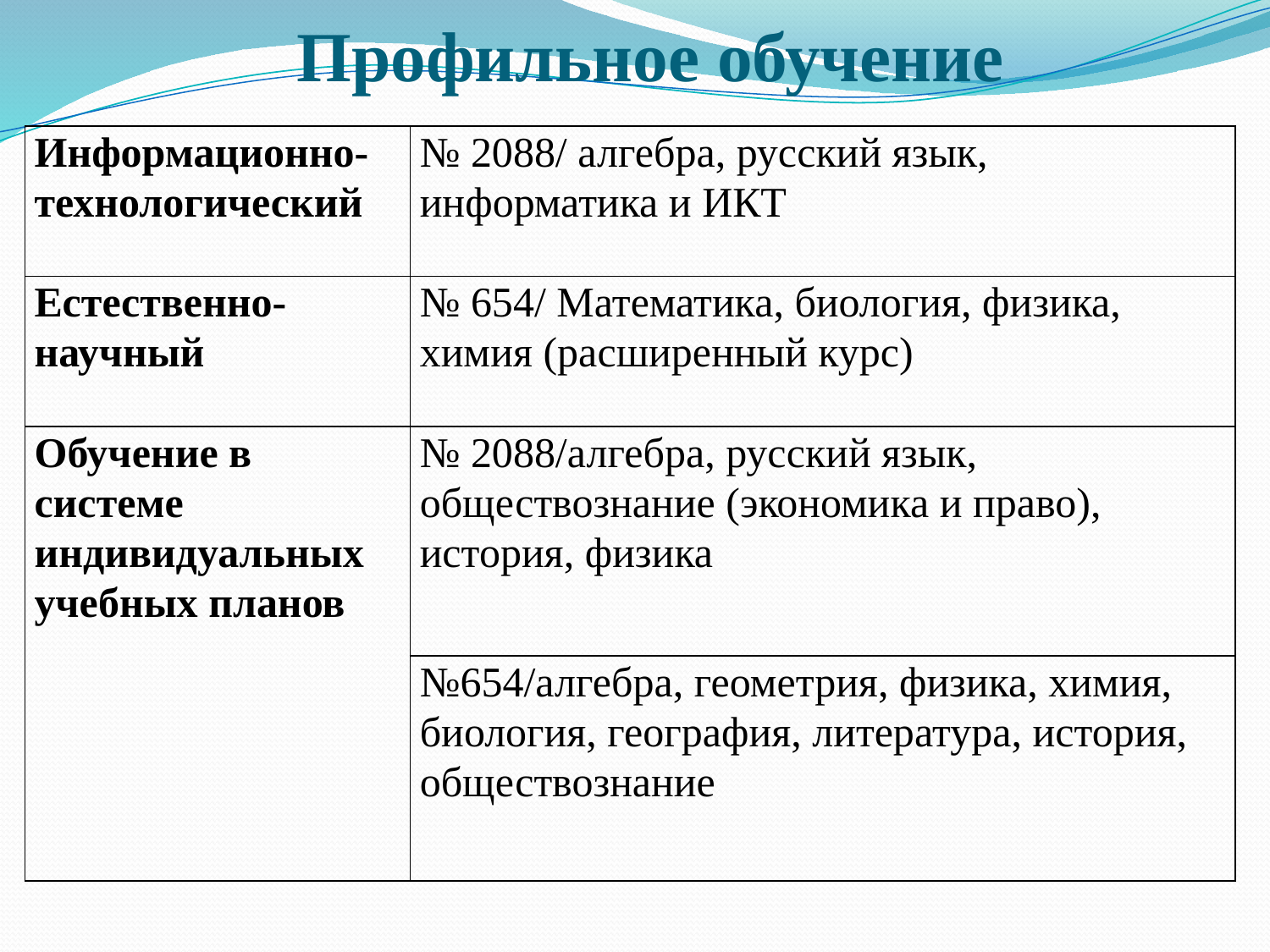

# Профильное обучение
| Информационно-технологический | № 2088/ алгебра, русский язык, информатика и ИКТ |
| --- | --- |
| Естественно-научный | № 654/ Математика, биология, физика, химия (расширенный курс) |
| Обучение в системе индивидуальных учебных планов | № 2088/алгебра, русский язык, обществознание (экономика и право), история, физика |
|  | №654/алгебра, геометрия, физика, химия, биология, география, литература, история, обществознание |